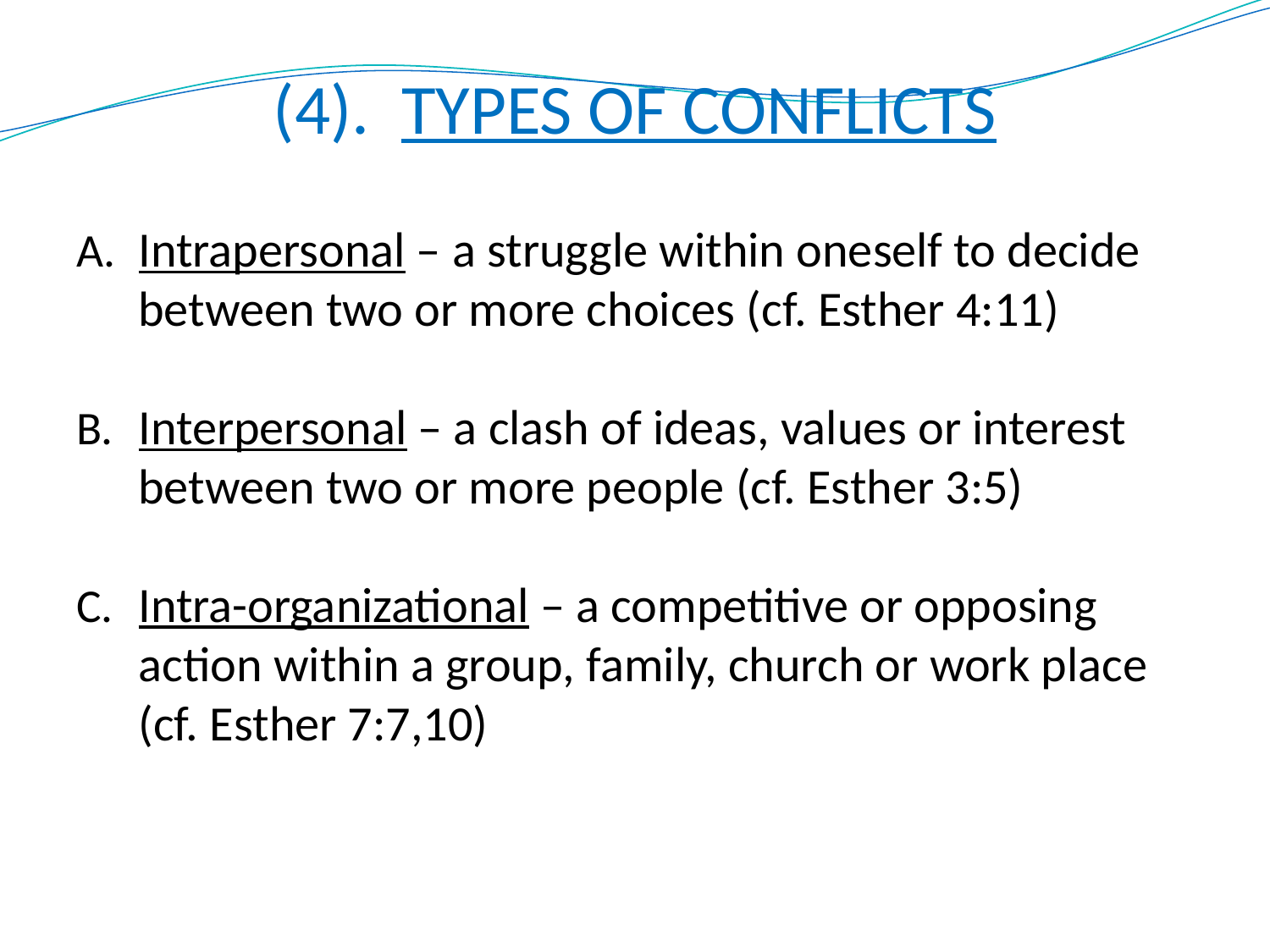

# (4).  TYPES OF CONFLICTS
Intrapersonal – a struggle within oneself to decide between two or more choices (cf. Esther 4:11)

Interpersonal – a clash of ideas, values or interest between two or more people (cf. Esther 3:5)

Intra-organizational – a competitive or opposing action within a group, family, church or work place (cf. Esther 7:7,10)